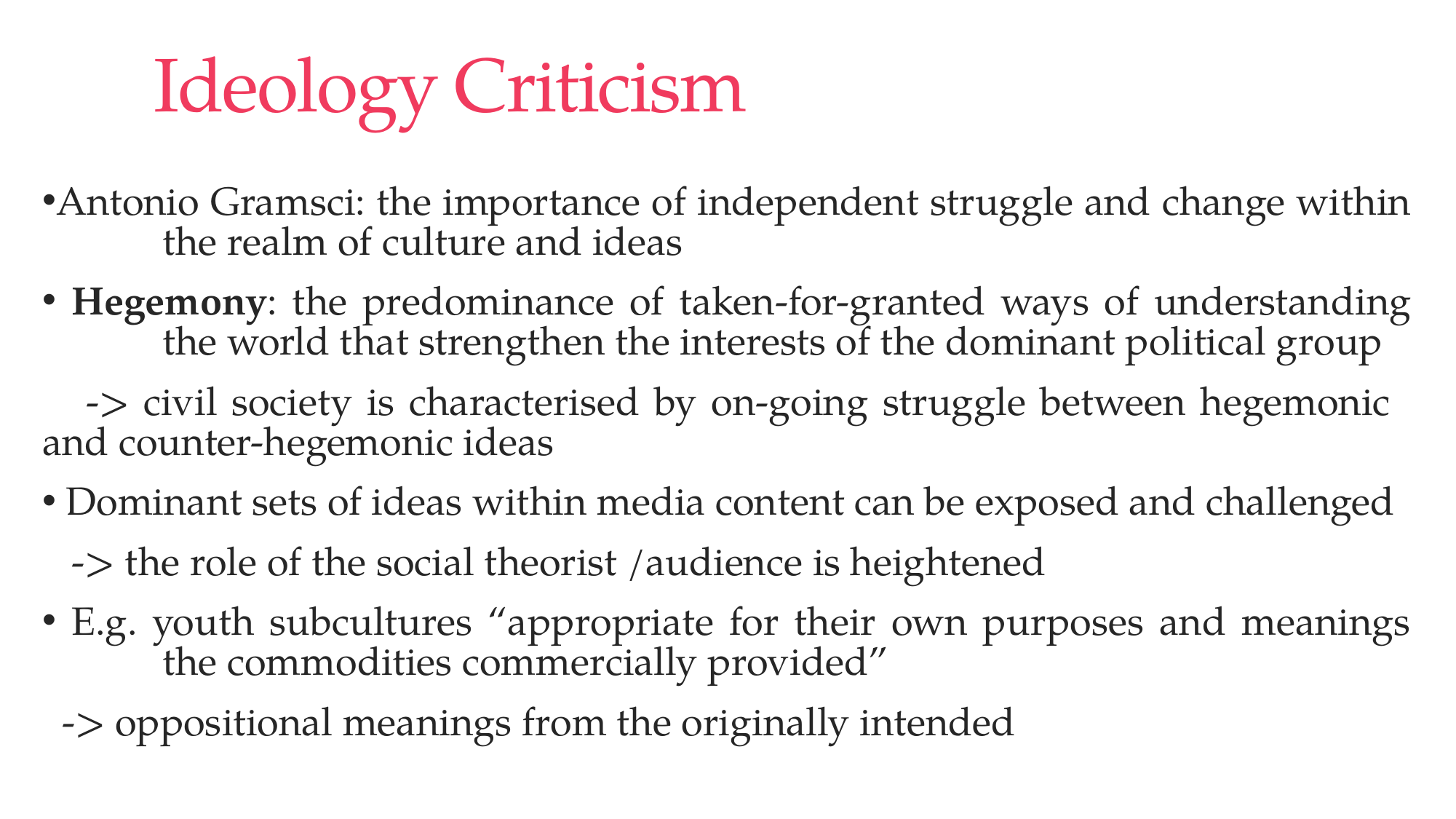

# Ideology Criticism
Antonio Gramsci: the importance of independent struggle and change within 	the realm of culture and ideas
 Hegemony: the predominance of taken-for-granted ways of understanding 	the world that strengthen the interests of the dominant political group
   -> civil society is characterised by on-going struggle between hegemonic 	and counter-hegemonic ideas
 Dominant sets of ideas within media content can be exposed and challenged
   -> the role of the social theorist /audience is heightened
 E.g. youth subcultures “appropriate for their own purposes and meanings 	the commodities commercially provided”
  -> oppositional meanings from the originally intended